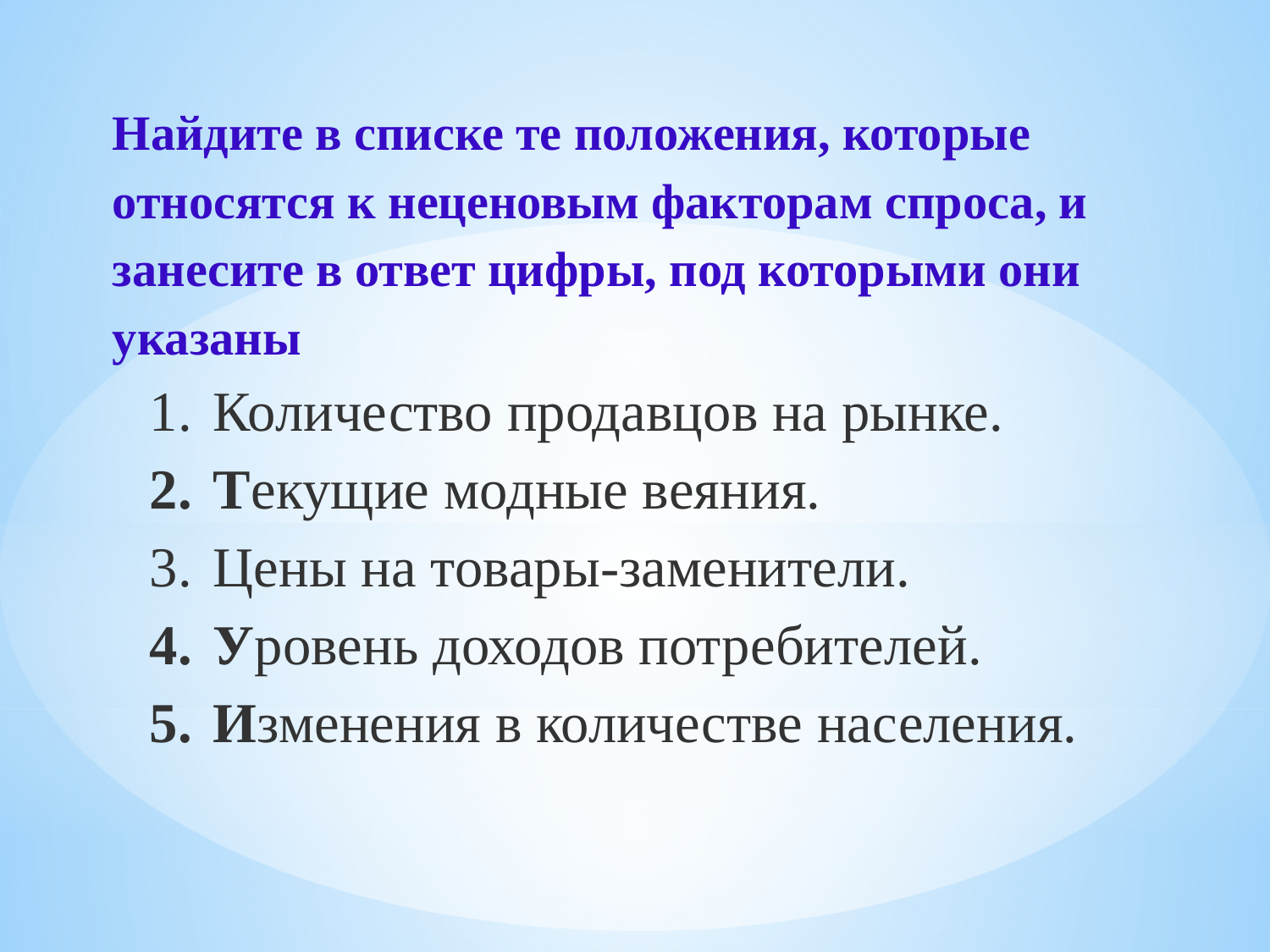

Найдите в списке те положения, которые относятся к неценовым факторам спроса, и занесите в ответ цифры, под которыми они указаны
Количество продавцов на рынке.
Текущие модные веяния.
Цены на товары-заменители.
Уровень доходов потребителей.
Изменения в количестве населения.